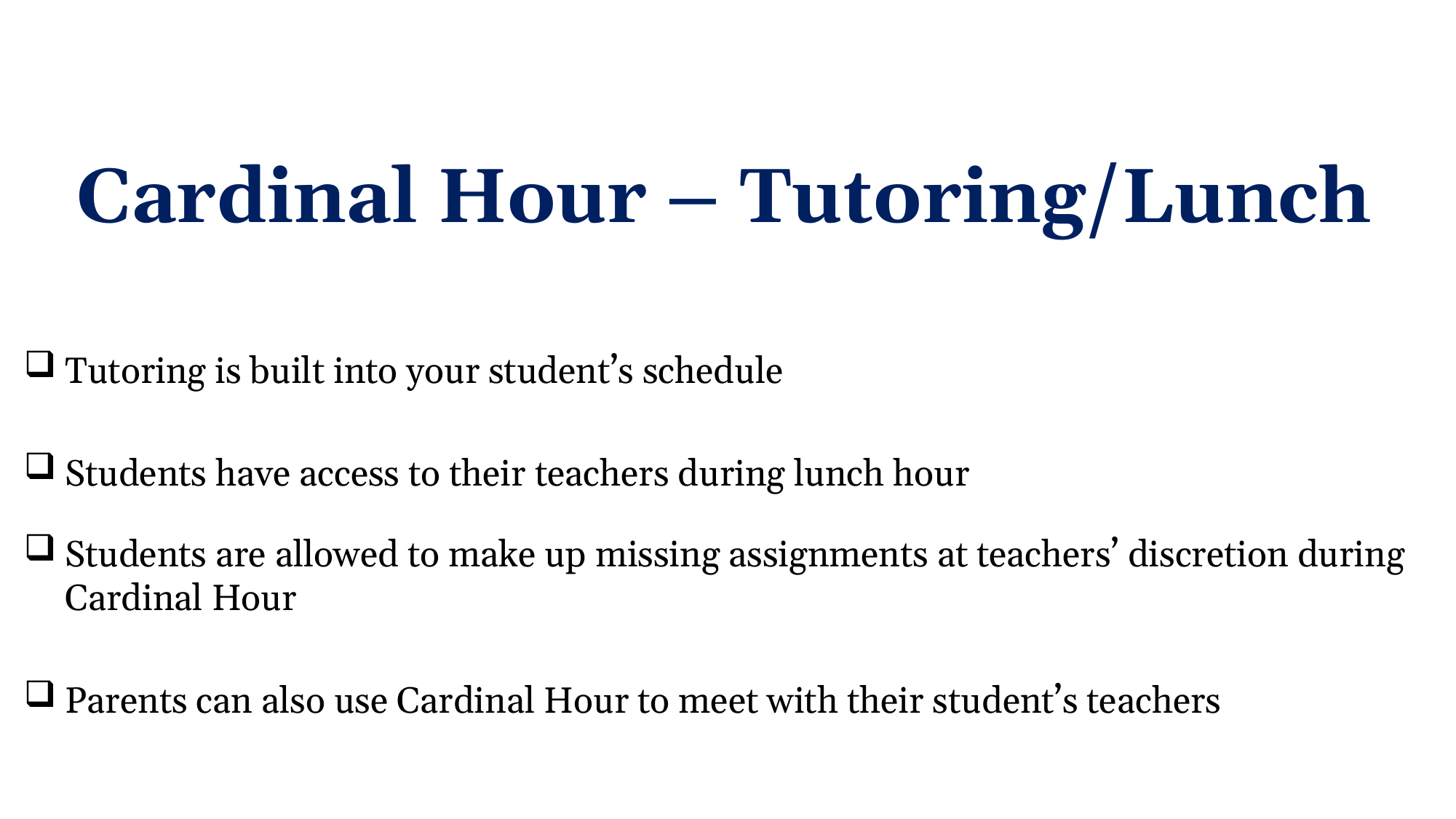

# Cardinal Hour – Tutoring/Lunch
Tutoring is built into your student’s schedule
Students have access to their teachers during lunch hour

Students are allowed to make up missing assignments at teachers’ discretion during Cardinal Hour
Parents can also use Cardinal Hour to meet with their student’s teachers